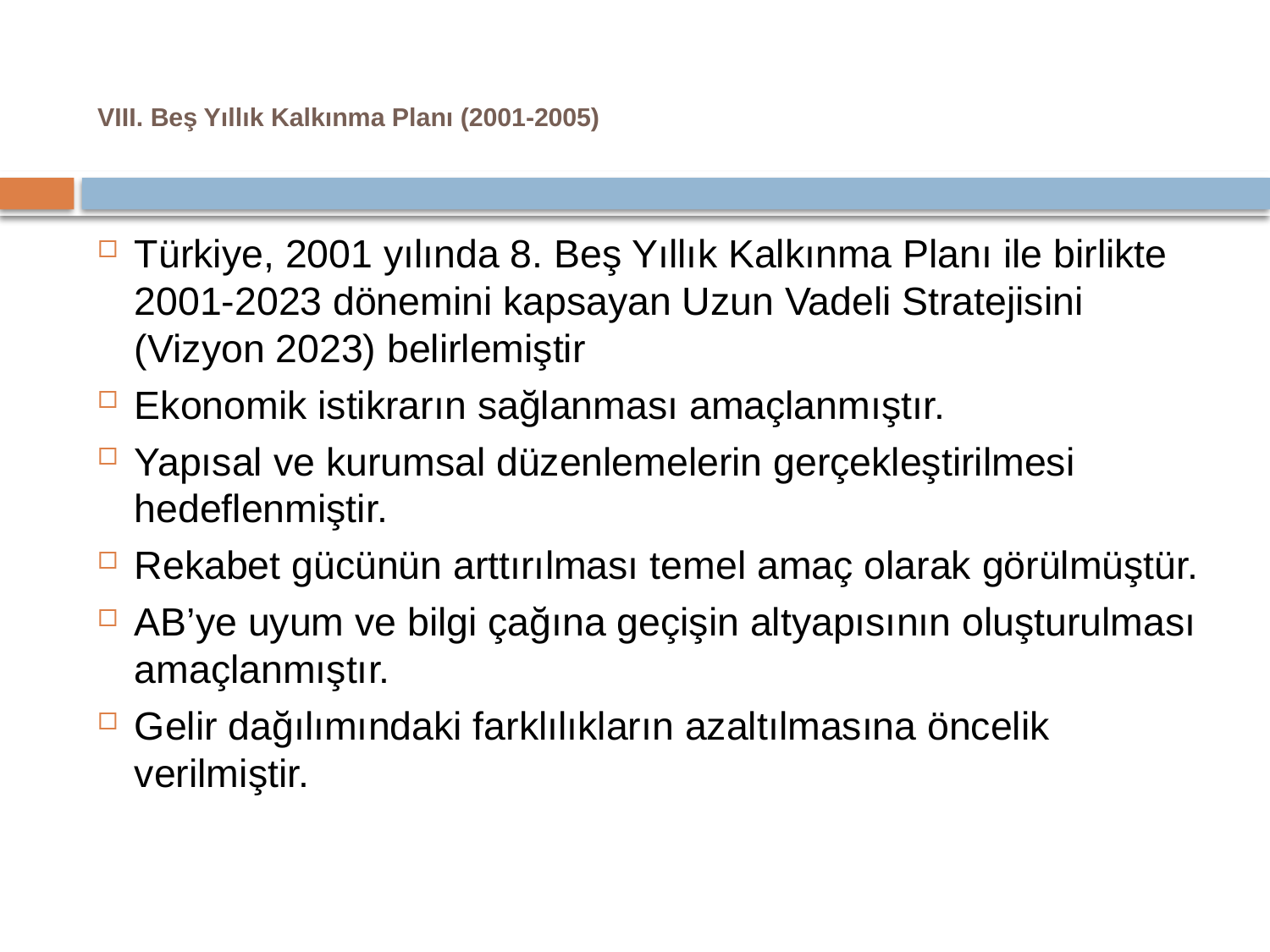

# VIII. Beş Yıllık Kalkınma Planı (2001-2005)
Türkiye, 2001 yılında 8. Beş Yıllık Kalkınma Planı ile birlikte 2001-2023 dönemini kapsayan Uzun Vadeli Stratejisini (Vizyon 2023) belirlemiştir
Ekonomik istikrarın sağlanması amaçlanmıştır.
Yapısal ve kurumsal düzenlemelerin gerçekleştirilmesi hedeflenmiştir.
Rekabet gücünün arttırılması temel amaç olarak görülmüştür.
AB’ye uyum ve bilgi çağına geçişin altyapısının oluşturulması amaçlanmıştır.
Gelir dağılımındaki farklılıkların azaltılmasına öncelik verilmiştir.